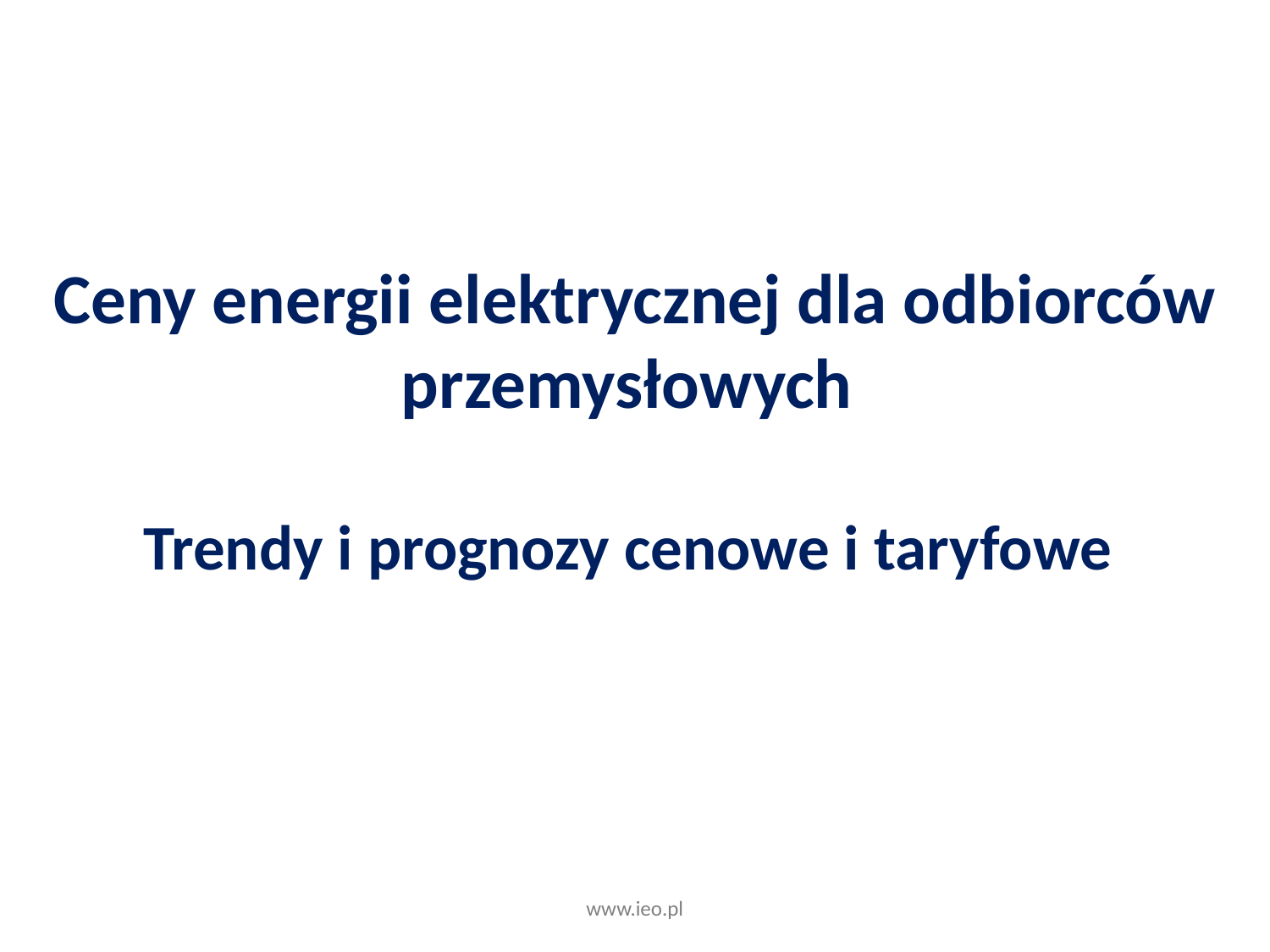

# Ceny energii elektrycznej dla odbiorców przemysłowych Trendy i prognozy cenowe i taryfowe
www.ieo.pl